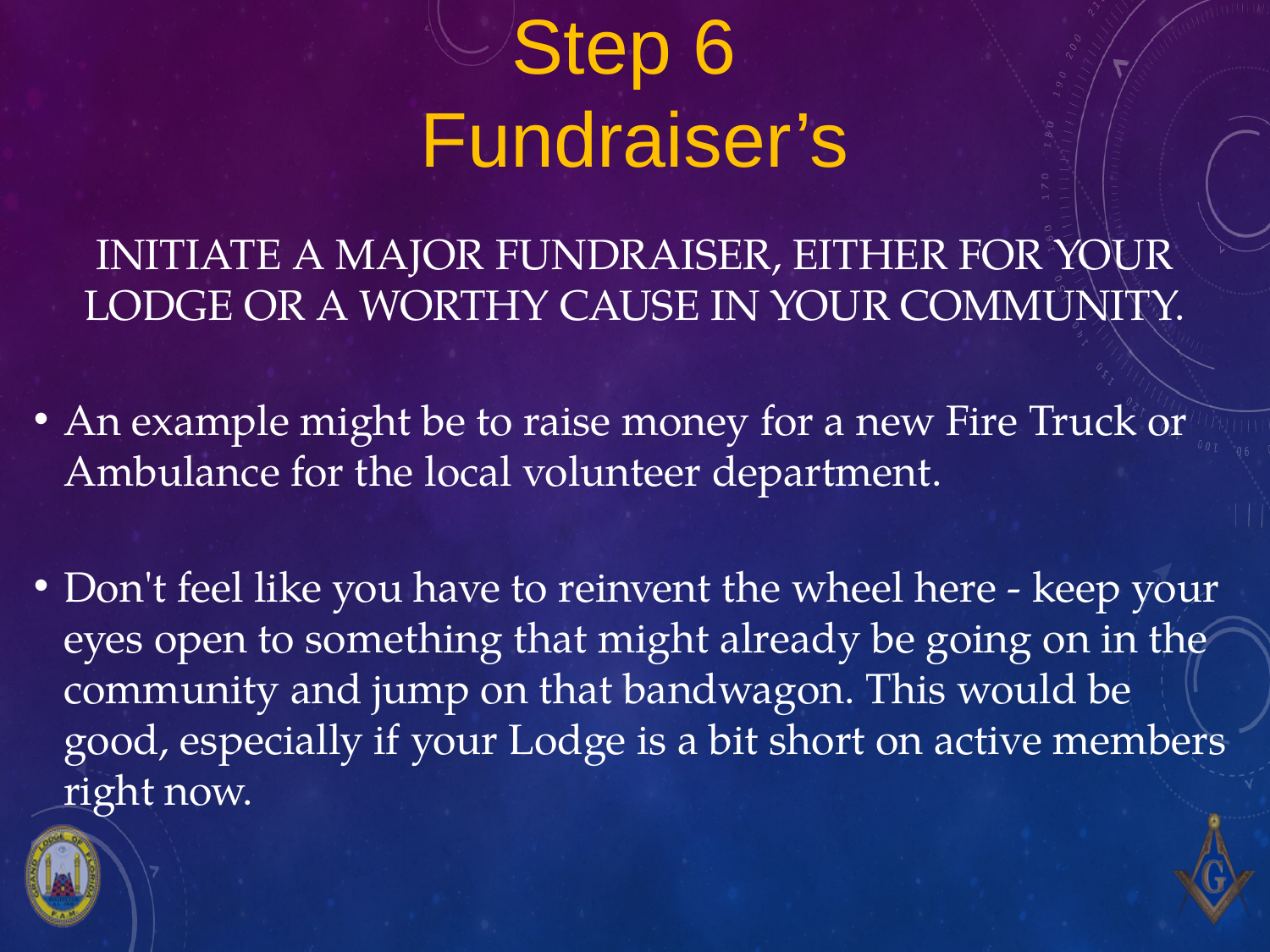

# Step 6 Fundraiser’s
Initiate a major fundraiser, Either for your Lodge or a worthy cause in your community.

An example might be to raise money for a new Fire Truck or Ambulance for the local volunteer department.

Don't feel like you have to reinvent the wheel here - keep your eyes open to something that might already be going on in the community and jump on that bandwagon. This would be good, especially if your Lodge is a bit short on active members right now.